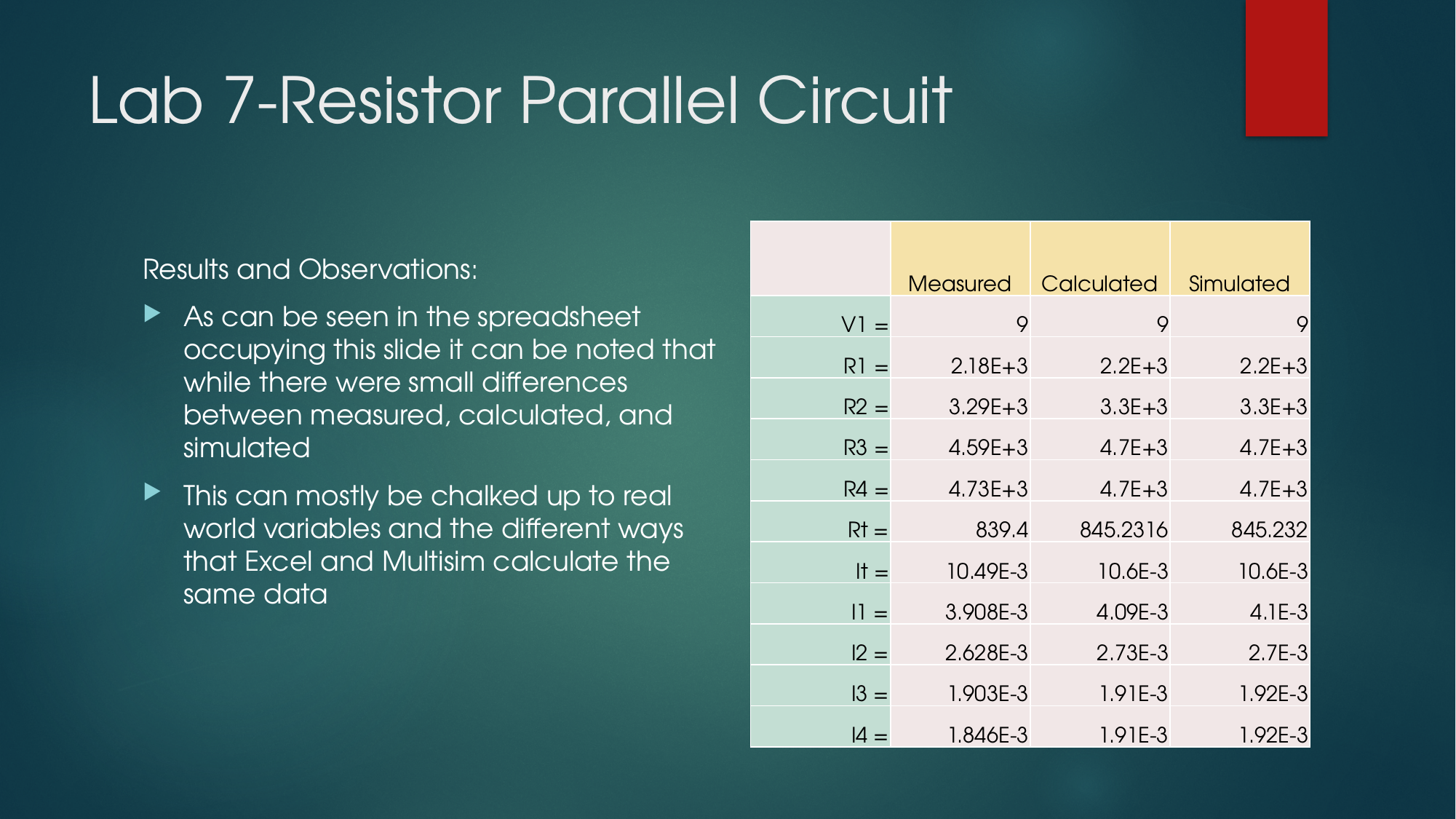

# Lab 7-Resistor Parallel Circuit
|  | Measured | Calculated | Simulated |
| --- | --- | --- | --- |
| V1 = | 9 | 9 | 9 |
| R1 = | 2.18E+3 | 2.2E+3 | 2.2E+3 |
| R2 = | 3.29E+3 | 3.3E+3 | 3.3E+3 |
| R3 = | 4.59E+3 | 4.7E+3 | 4.7E+3 |
| R4 = | 4.73E+3 | 4.7E+3 | 4.7E+3 |
| Rt = | 839.4 | 845.2316 | 845.232 |
| It = | 10.49E-3 | 10.6E-3 | 10.6E-3 |
| I1 = | 3.908E-3 | 4.09E-3 | 4.1E-3 |
| I2 = | 2.628E-3 | 2.73E-3 | 2.7E-3 |
| I3 = | 1.903E-3 | 1.91E-3 | 1.92E-3 |
| I4 = | 1.846E-3 | 1.91E-3 | 1.92E-3 |
Results and Observations:
As can be seen in the spreadsheet occupying this slide it can be noted that while there were small differences between measured, calculated, and simulated
This can mostly be chalked up to real world variables and the different ways that Excel and Multisim calculate the same data